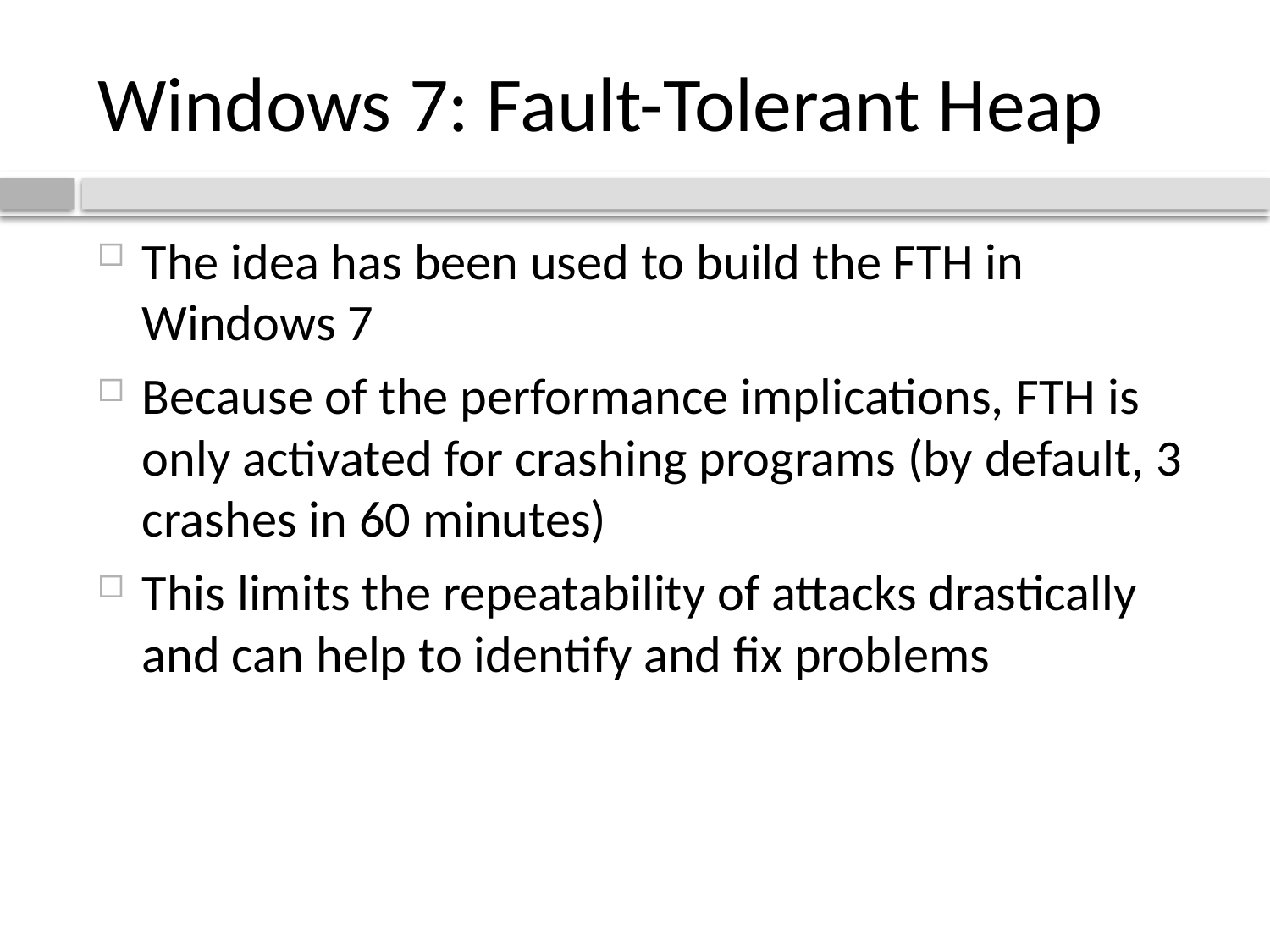

# Windows 7: Fault-Tolerant Heap
The idea has been used to build the FTH in Windows 7
Because of the performance implications, FTH is only activated for crashing programs (by default, 3 crashes in 60 minutes)
This limits the repeatability of attacks drastically and can help to identify and fix problems